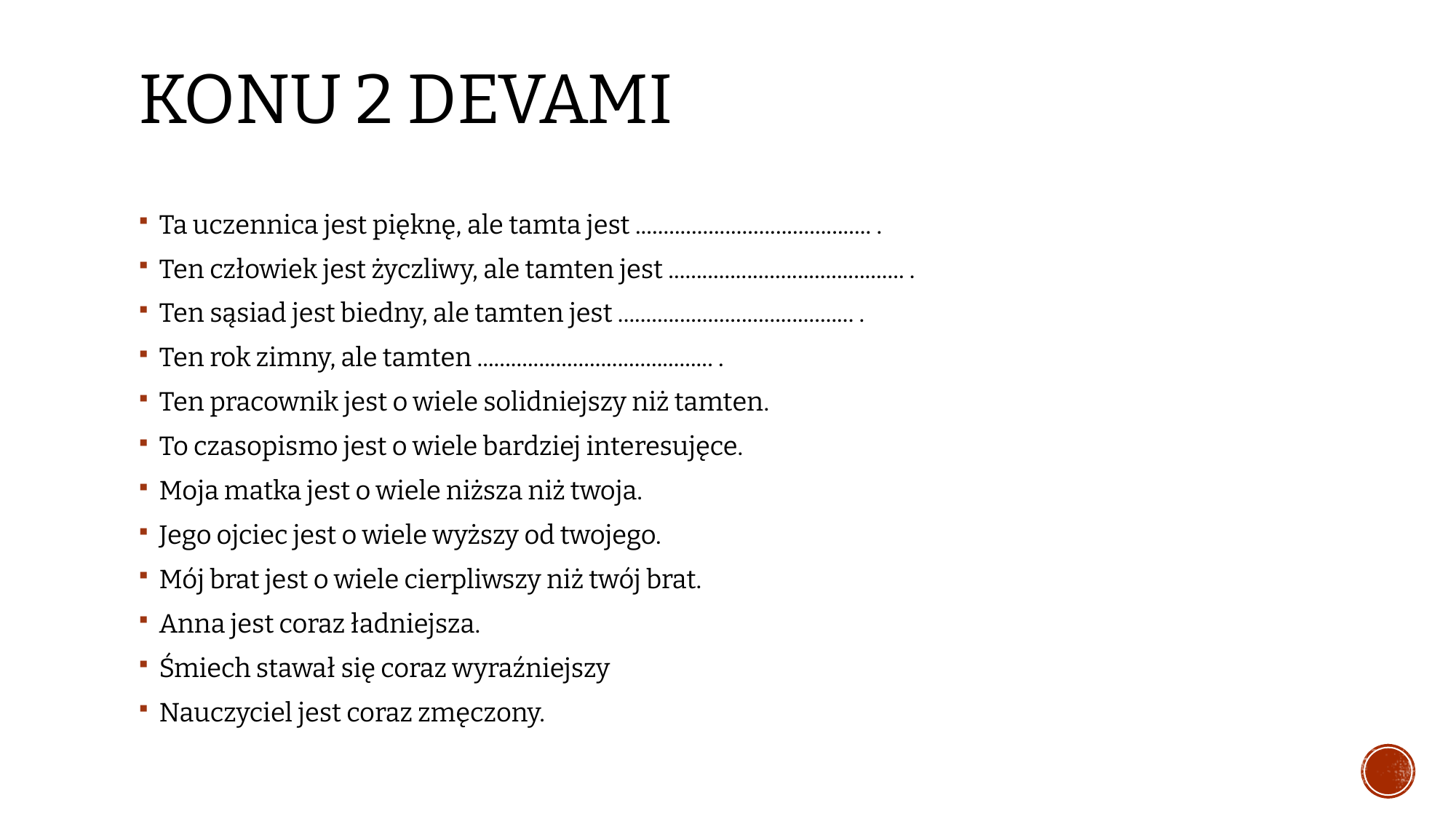

# Konu 2 Devamı
Ta uczennica jest pięknę, ale tamta jest .......................................... .
Ten człowiek jest życzliwy, ale tamten jest .......................................... .
Ten sąsiad jest biedny, ale tamten jest .......................................... .
Ten rok zimny, ale tamten .......................................... .
Ten pracownik jest o wiele solidniejszy niż tamten.
To czasopismo jest o wiele bardziej interesujęce.
Moja matka jest o wiele niższa niż twoja.
Jego ojciec jest o wiele wyższy od twojego.
Mój brat jest o wiele cierpliwszy niż twój brat.
Anna jest coraz ładniejsza.
Śmiech stawał się coraz wyraźniejszy
Nauczyciel jest coraz zmęczony.